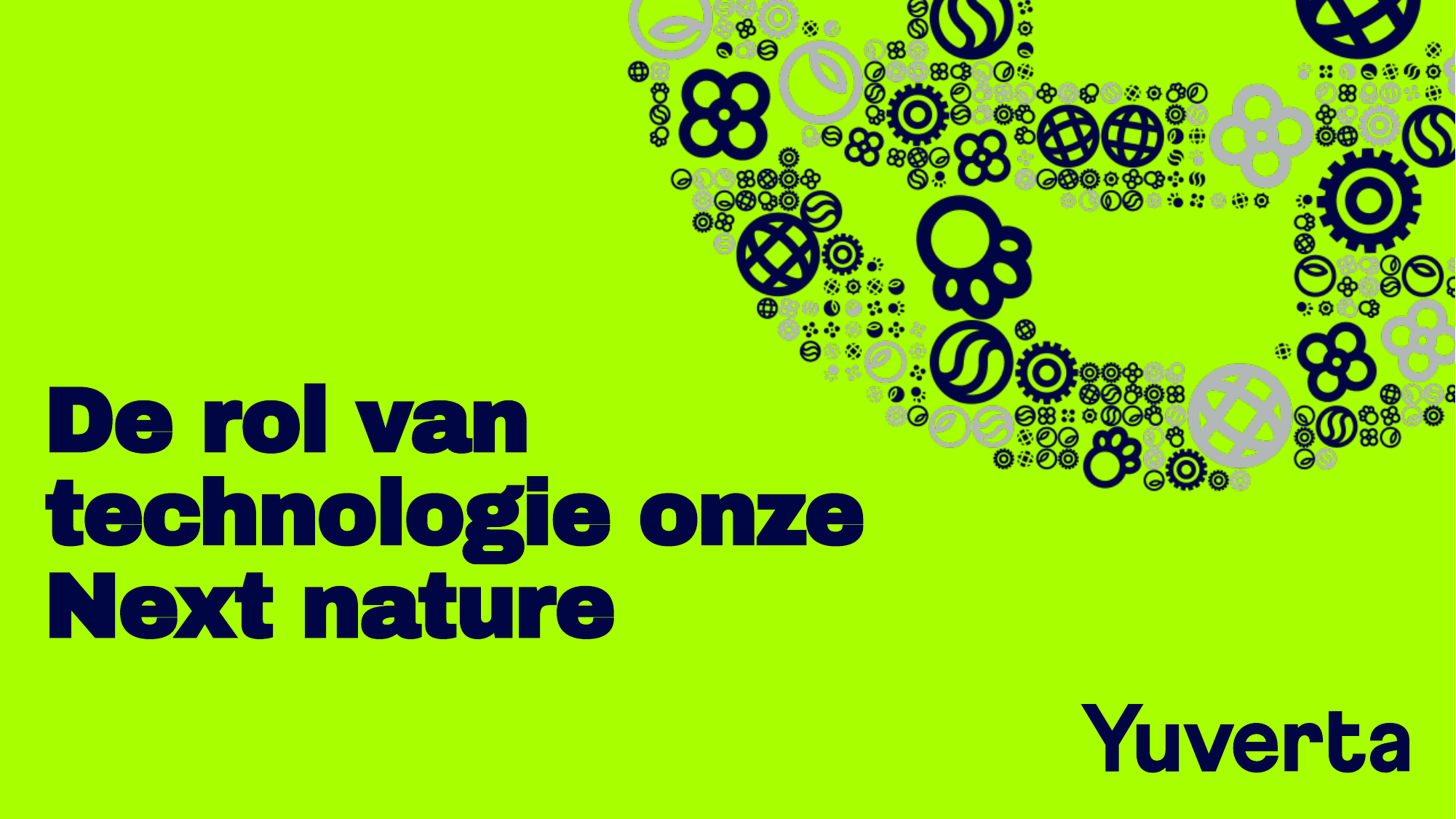

# De rol van technologie onze Next nature